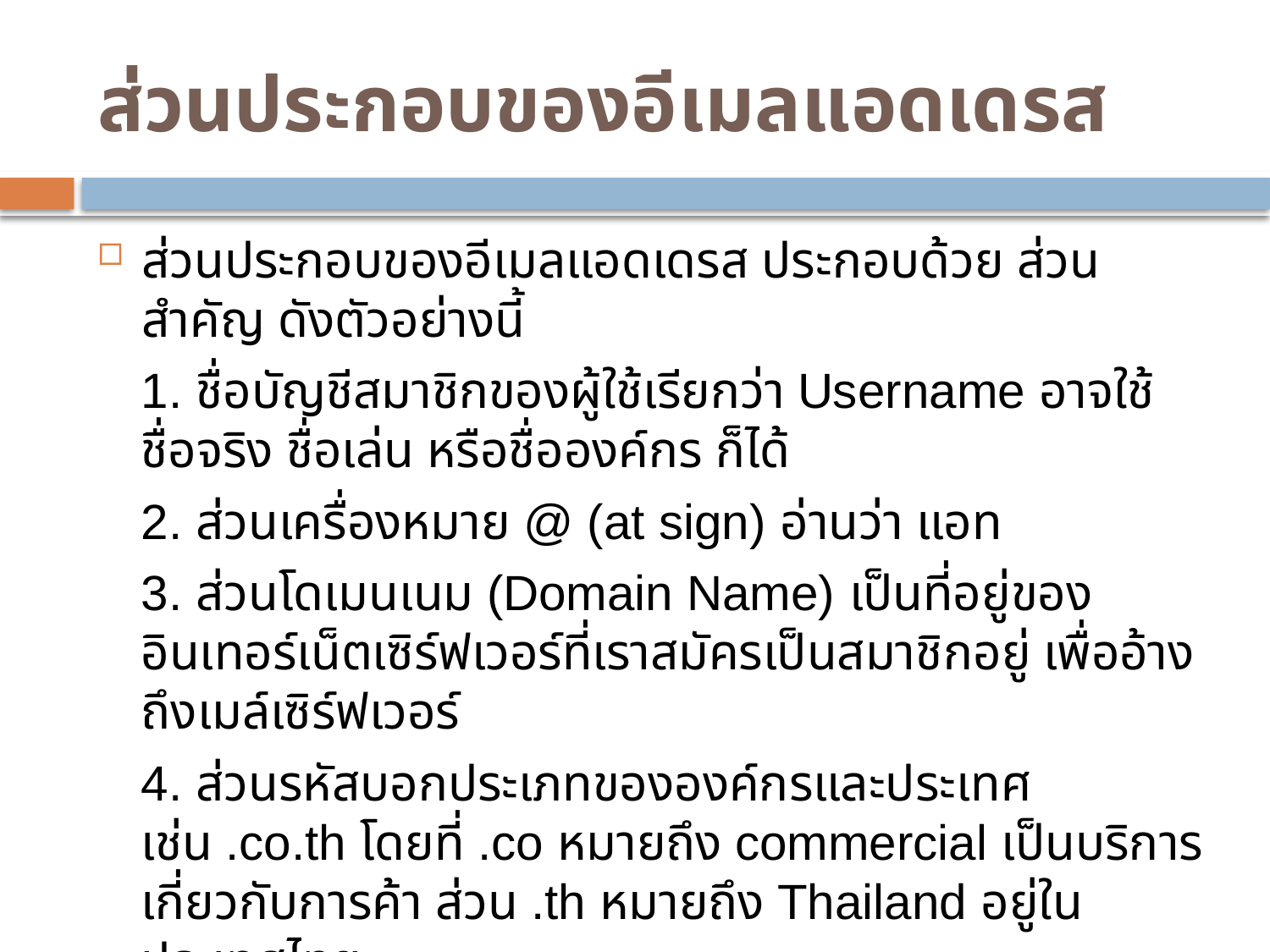

# ส่วนประกอบของอีเมลแอดเดรส
ส่วนประกอบของอีเมลแอดเดรส ประกอบด้วย ส่วนสำคัญ ดังตัวอย่างนี้
1. ชื่อบัญชีสมาชิกของผู้ใช้เรียกว่า Username อาจใช้ชื่อจริง ชื่อเล่น หรือชื่อองค์กร ก็ได้
2. ส่วนเครื่องหมาย @ (at sign) อ่านว่า แอท
3. ส่วนโดเมนเนม (Domain Name) เป็นที่อยู่ของอินเทอร์เน็ตเซิร์ฟเวอร์ที่เราสมัครเป็นสมาชิกอยู่ เพื่ออ้างถึงเมล์เซิร์ฟเวอร์
4. ส่วนรหัสบอกประเภทขององค์กรและประเทศ เช่น .co.th โดยที่ .co หมายถึง commercial เป็นบริการเกี่ยวกับการค้า ส่วน .th หมายถึง Thailand อยู่ในประเทศไทย